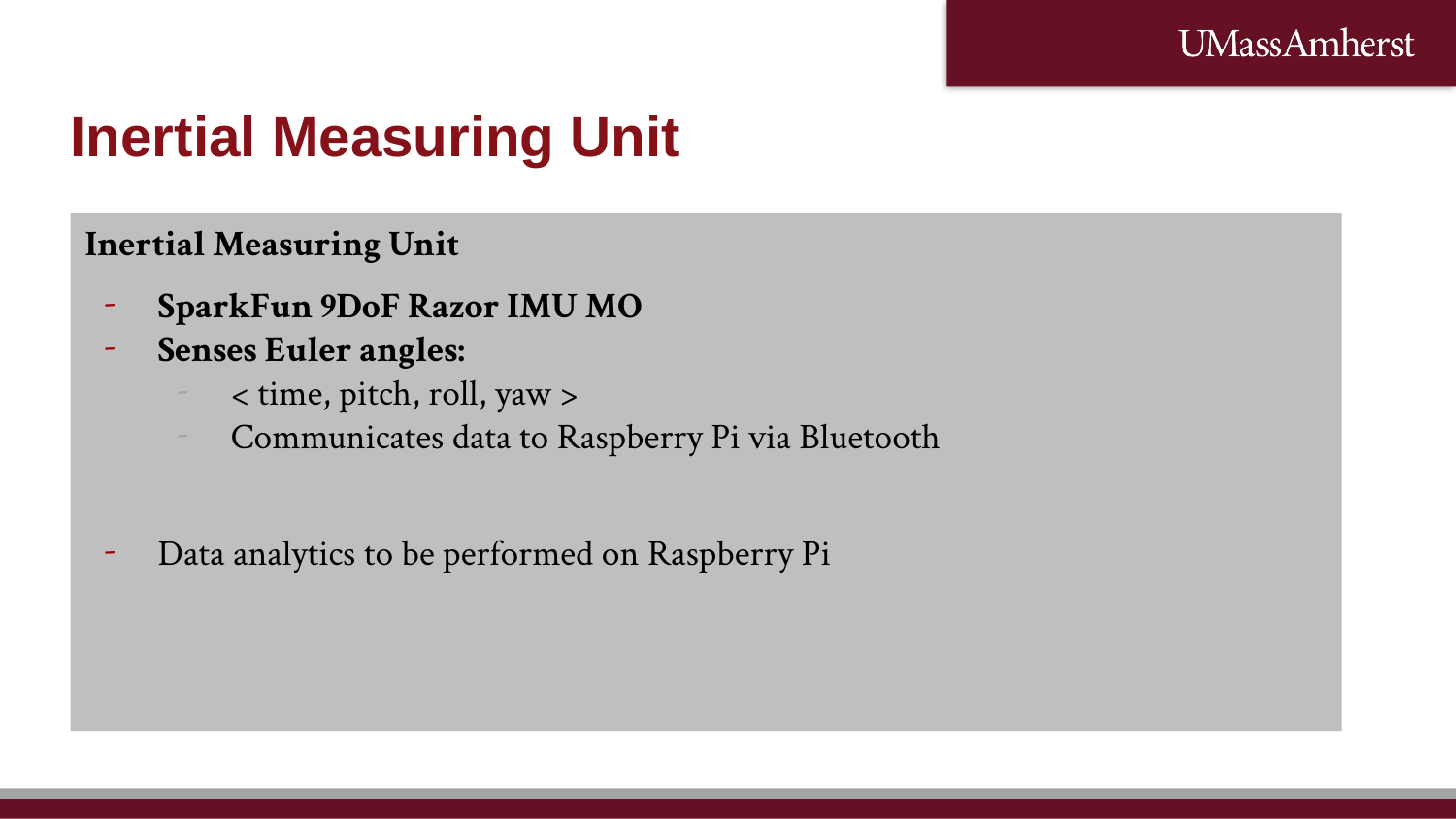

# Inertial Measuring Unit
Inertial Measuring Unit
SparkFun 9DoF Razor IMU MO
Senses Euler angles:
< time, pitch, roll, yaw >
Communicates data to Raspberry Pi via Bluetooth

Data analytics to be performed on Raspberry Pi